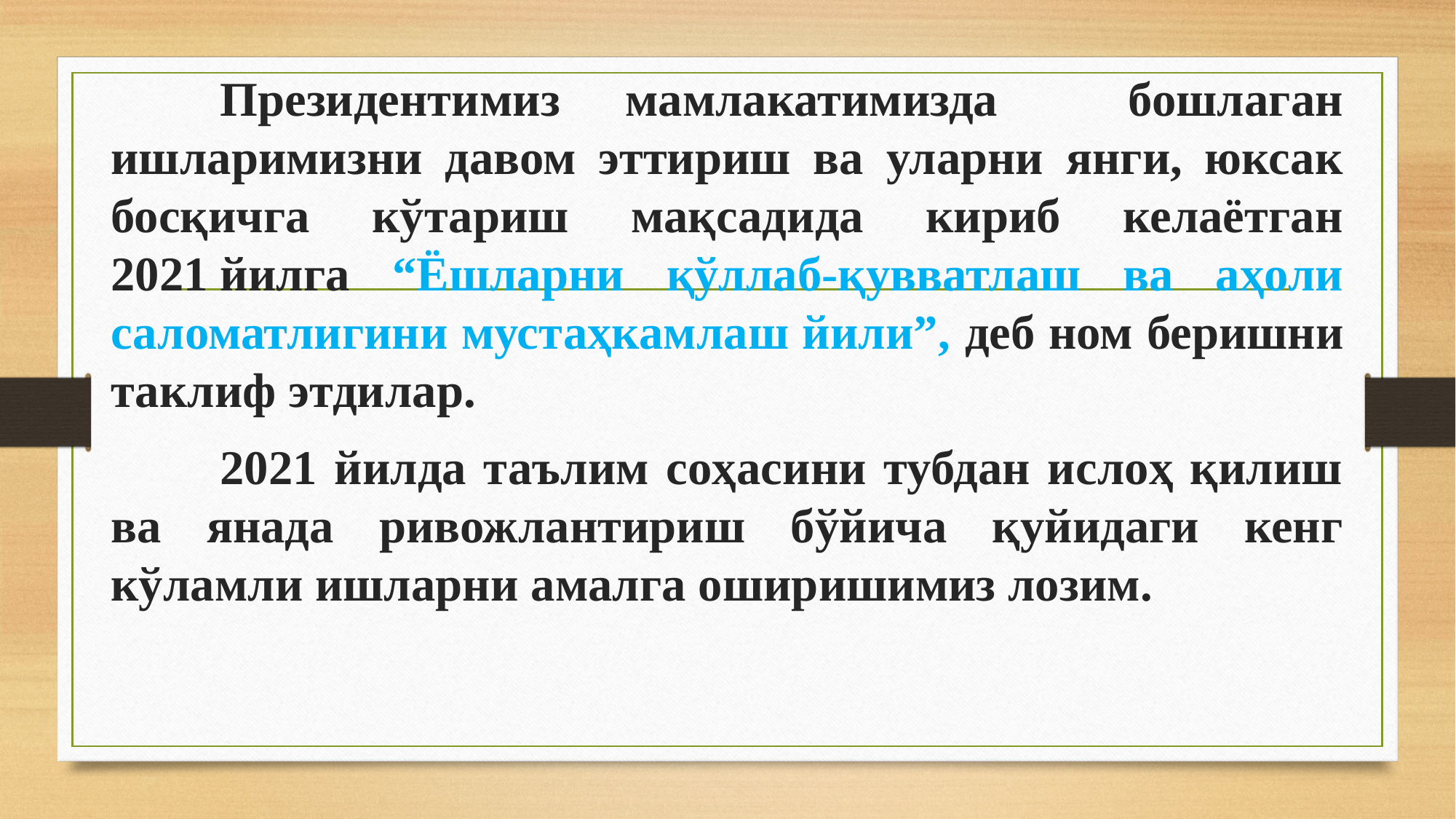

Президентимиз мамлакатимизда  бошлаган ишларимизни давом эттириш ва уларни янги, юксак босқичга кўтариш мақсадида кириб келаётган 2021 йилга “Ёшларни қўллаб-қувватлаш ва аҳоли саломатлигини мустаҳкамлаш йили”, деб ном беришни таклиф этдилар.
	2021 йилда таълим соҳасини тубдан ислоҳ қилиш ва янада ривожлантириш бўйича қуйидаги кенг кўламли ишларни амалга оширишимиз лозим.